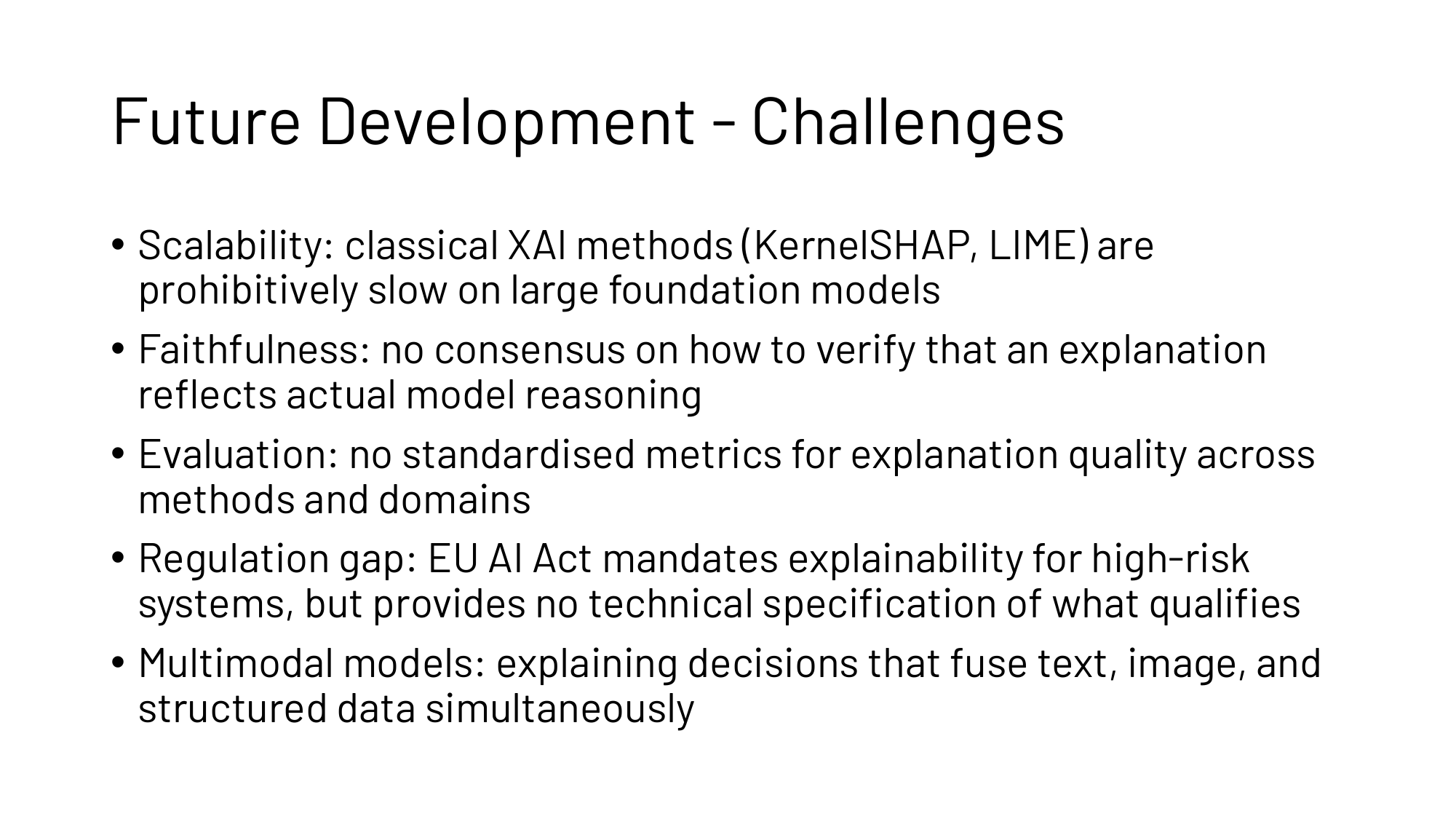

# Future Development - Challenges
Scalability: classical XAI methods (KernelSHAP, LIME) are prohibitively slow on large foundation models
Faithfulness: no consensus on how to verify that an explanation reflects actual model reasoning
Evaluation: no standardised metrics for explanation quality across methods and domains
Regulation gap: EU AI Act mandates explainability for high-risk systems, but provides no technical specification of what qualifies
Multimodal models: explaining decisions that fuse text, image, and structured data simultaneously